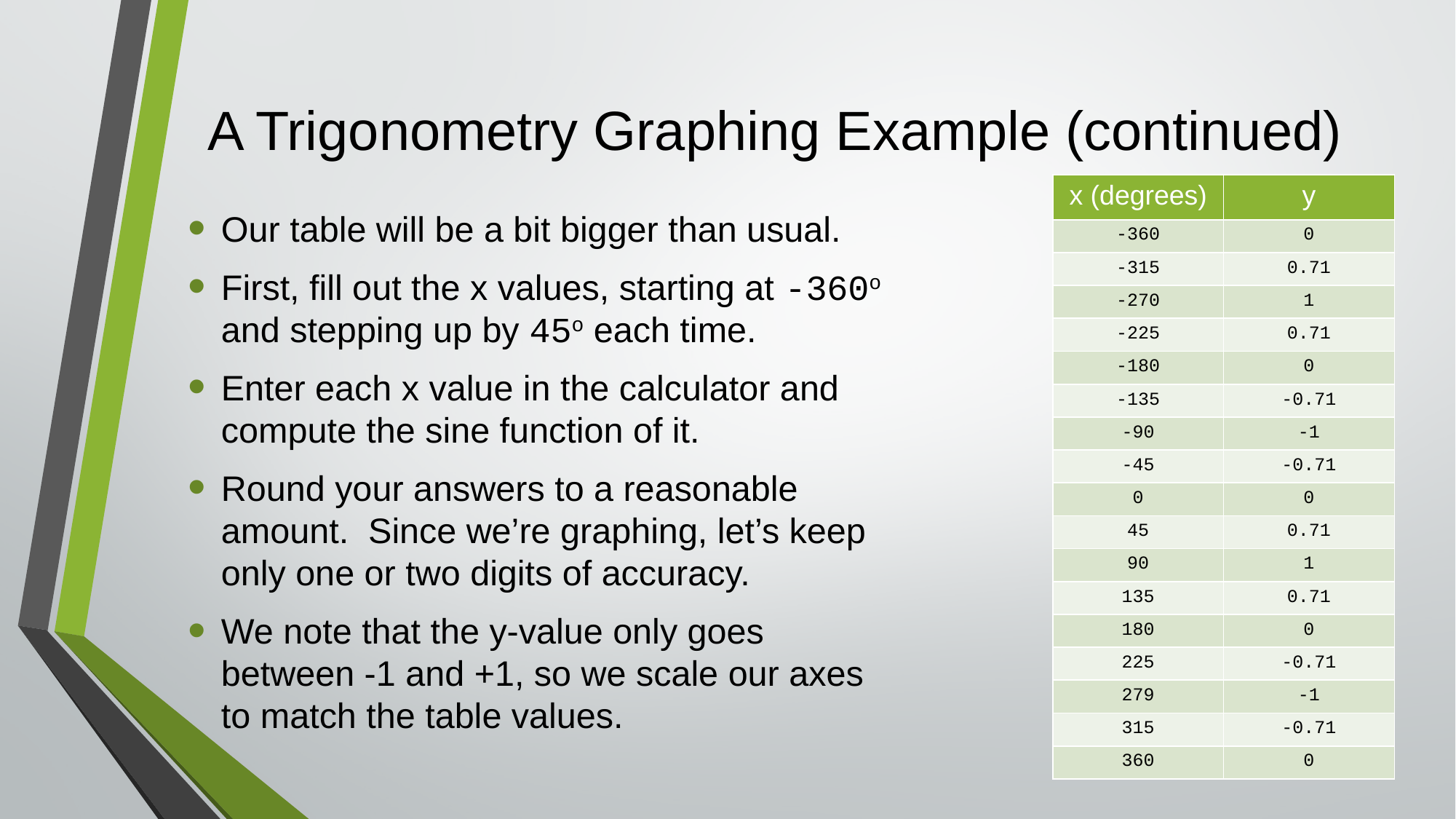

# A Trigonometry Graphing Example (continued)
| x (degrees) | y |
| --- | --- |
| -360 |  |
| -315 |  |
| -270 |  |
| -225 |  |
| -180 |  |
| -135 |  |
| -90 |  |
| -45 |  |
| 0 |  |
| 45 |  |
| 90 |  |
| 135 |  |
| 180 |  |
| 225 |  |
| 279 |  |
| 315 |  |
| 360 |  |
| x (degrees) | y |
| --- | --- |
| -360 | 0 |
| -315 | 0.71 |
| -270 | 1 |
| -225 | 0.71 |
| -180 | 0 |
| -135 | -0.71 |
| -90 | -1 |
| -45 | -0.71 |
| 0 | 0 |
| 45 | 0.71 |
| 90 | 1 |
| 135 | 0.71 |
| 180 | 0 |
| 225 | -0.71 |
| 279 | -1 |
| 315 | -0.71 |
| 360 | 0 |
Our table will be a bit bigger than usual.
First, fill out the x values, starting at -360o and stepping up by 45o each time.
Enter each x value in the calculator and compute the sine function of it.
Round your answers to a reasonable amount.  Since we’re graphing, let’s keep only one or two digits of accuracy.
We note that the y-value only goes between -1 and +1, so we scale our axes to match the table values.